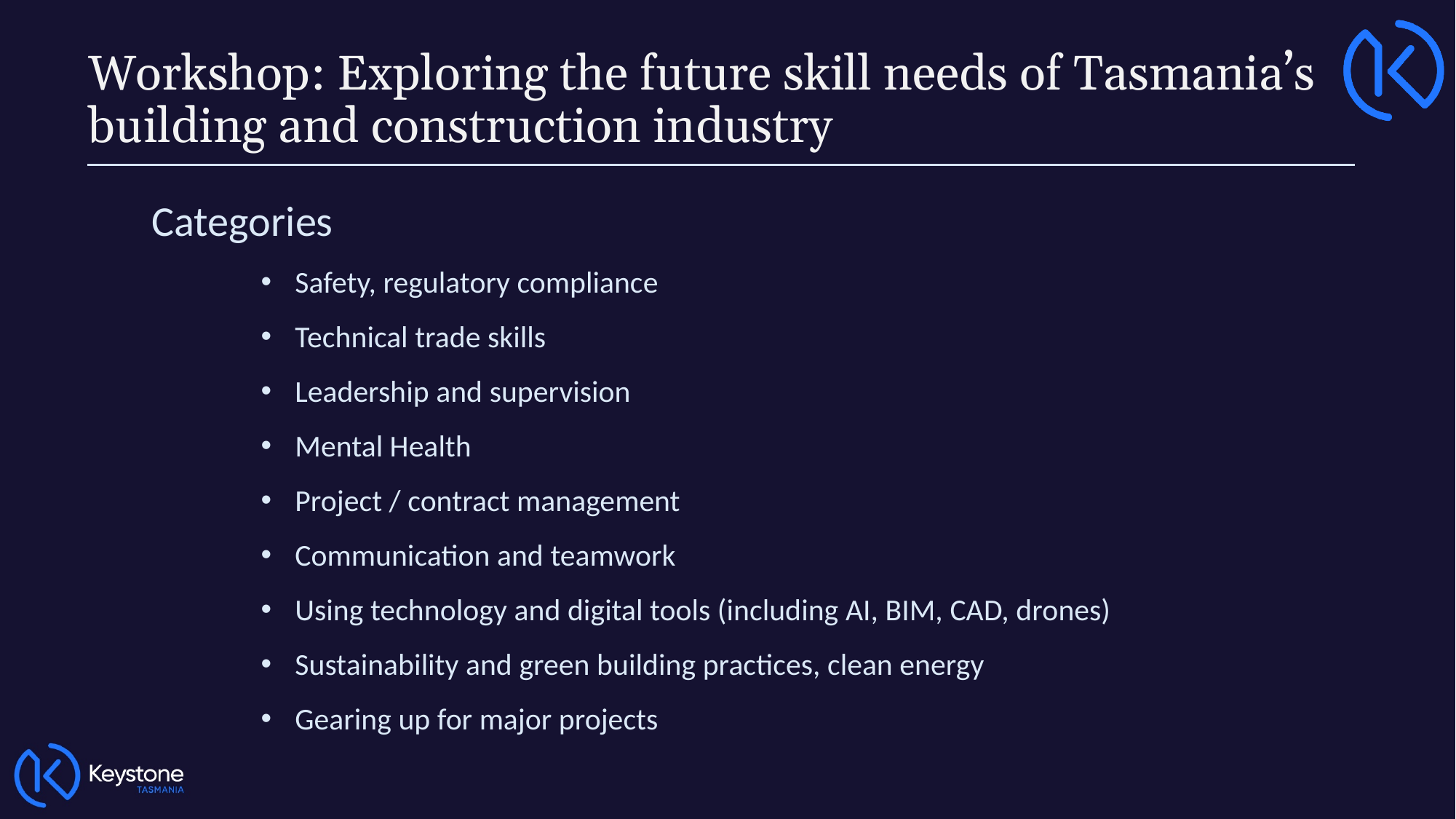

Workshop: Exploring the future skill needs of Tasmania’s building and construction industry
Categories
Safety, regulatory compliance
Technical trade skills
Leadership and supervision
Mental Health
Project / contract management
Communication and teamwork
Using technology and digital tools (including AI, BIM, CAD, drones)
Sustainability and green building practices, clean energy
Gearing up for major projects